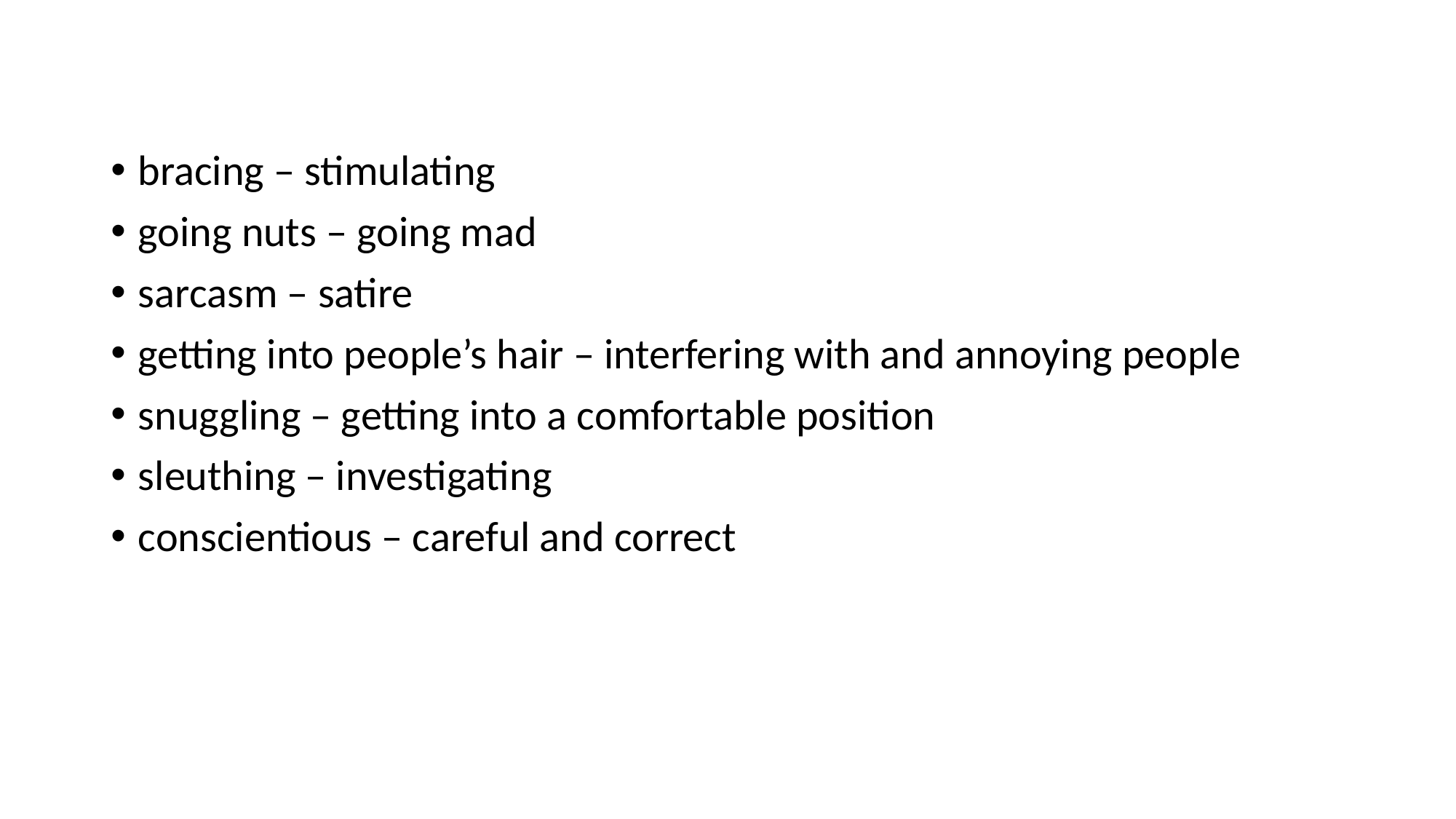

bracing – stimulating
going nuts – going mad
sarcasm – satire
getting into people’s hair – interfering with and annoying people
snuggling – getting into a comfortable position
sleuthing – investigating
conscientious – careful and correct